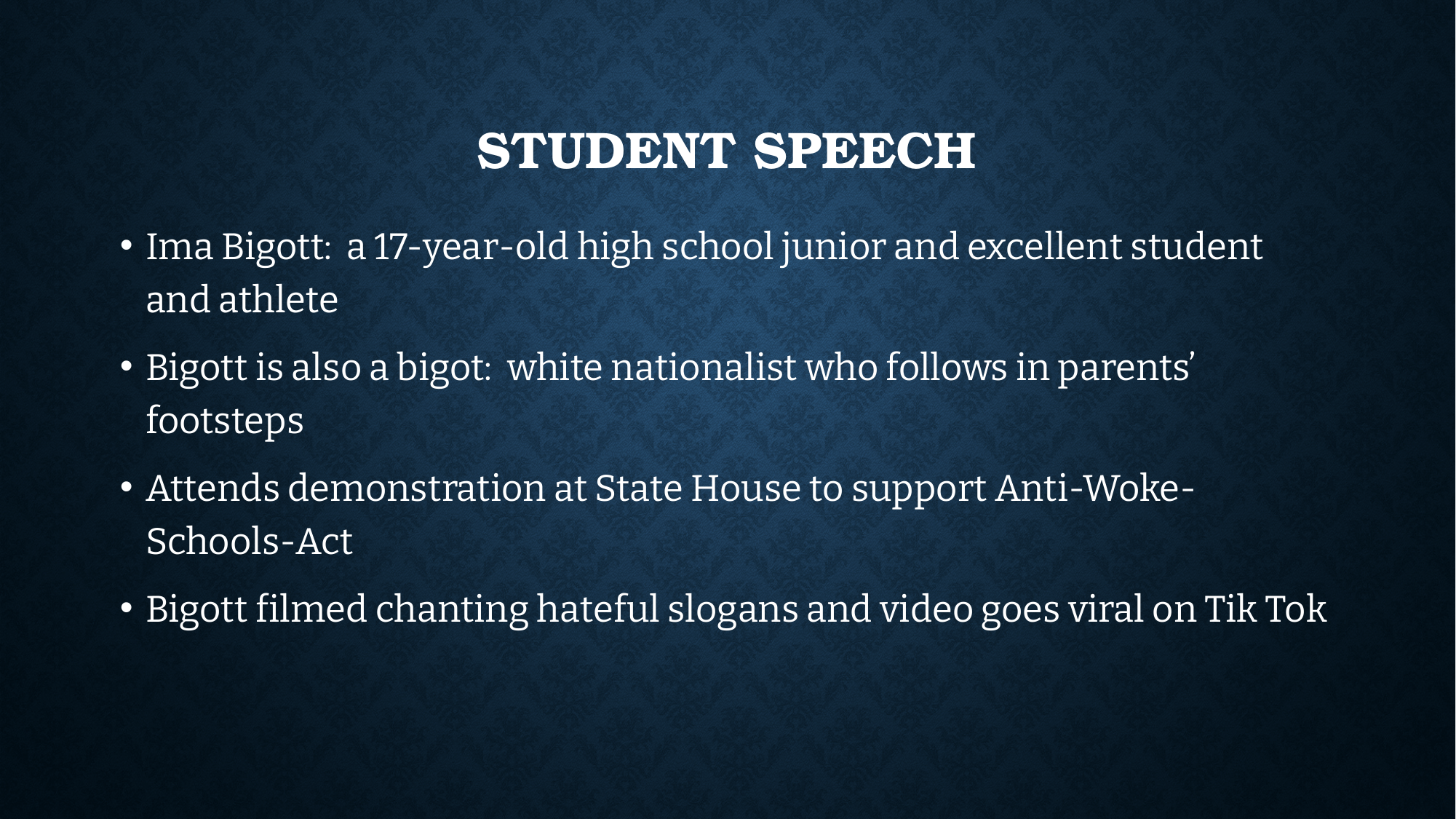

# Student speech
Ima Bigott:  a 17-year-old high school junior and excellent student and athlete
Bigott is also a bigot:  white nationalist who follows in parents’ footsteps
Attends demonstration at State House to support Anti-Woke-Schools-Act
Bigott filmed chanting hateful slogans and video goes viral on Tik Tok